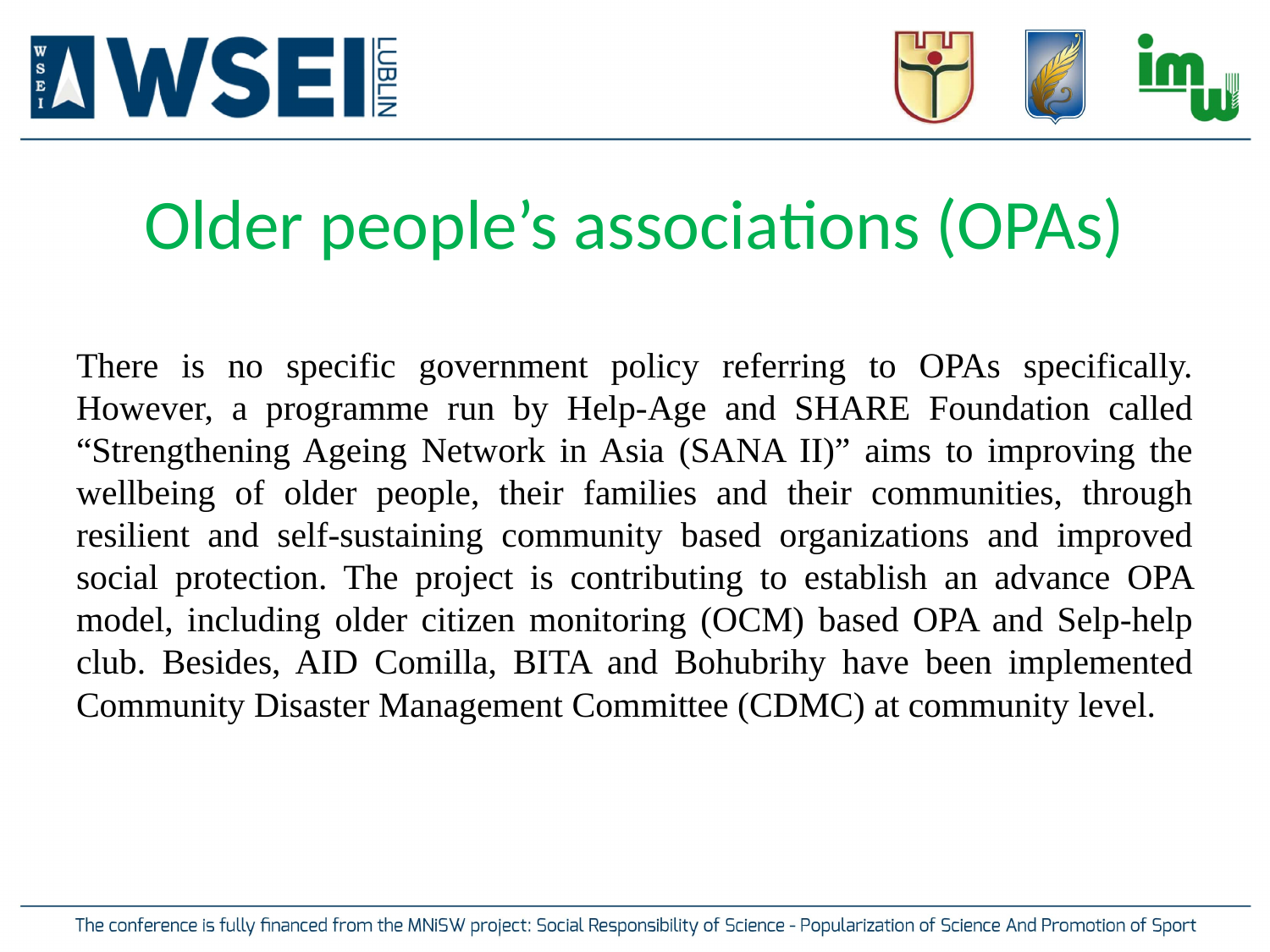

# Older people’s associations (OPAs)
There is no specific government policy referring to OPAs specifically. However, a programme run by Help-Age and SHARE Foundation called “Strengthening Ageing Network in Asia (SANA II)” aims to improving the wellbeing of older people, their families and their communities, through resilient and self-sustaining community based organizations and improved social protection. The project is contributing to establish an advance OPA model, including older citizen monitoring (OCM) based OPA and Selp-help club. Besides, AID Comilla, BITA and Bohubrihy have been implemented Community Disaster Management Committee (CDMC) at community level.